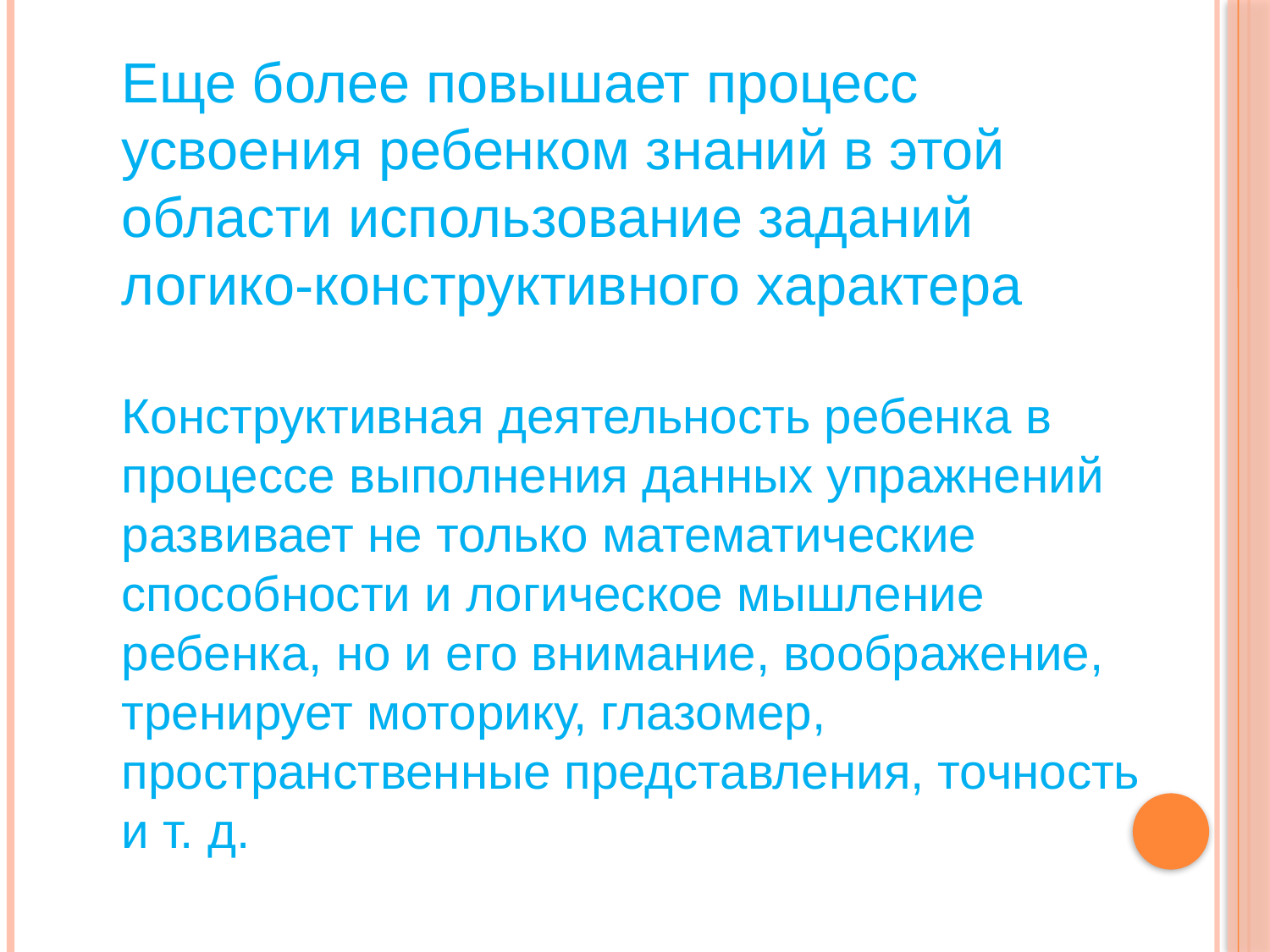

Еще более повышает процесс усвоения ребенком знаний в этой области использование заданий логико-конструктивного характера

Конструктивная деятельность ребенка в процессе выполнения данных упражнений развивает не только математические способности и логическое мышление ребенка, но и его внимание, воображение, тренирует моторику, глазомер, пространственные представления, точность и т. д.